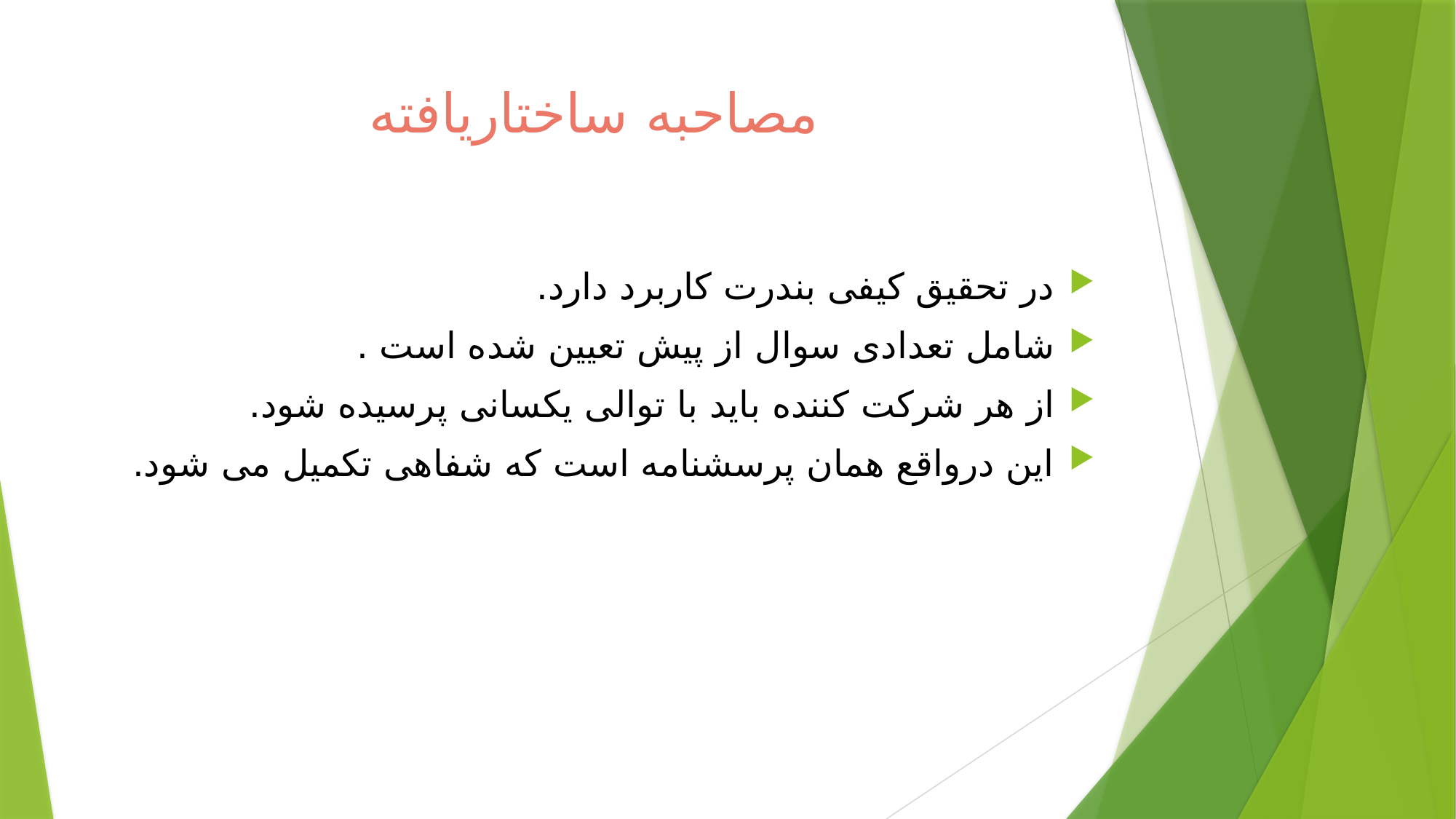

# مصاحبه ساختاریافته
در تحقیق کیفی بندرت کاربرد دارد.
شامل تعدادی سوال از پیش تعیین شده است .
از هر شرکت کننده باید با توالی یکسانی پرسیده شود.
این درواقع همان پرسشنامه است که شفاهی تکمیل می شود.